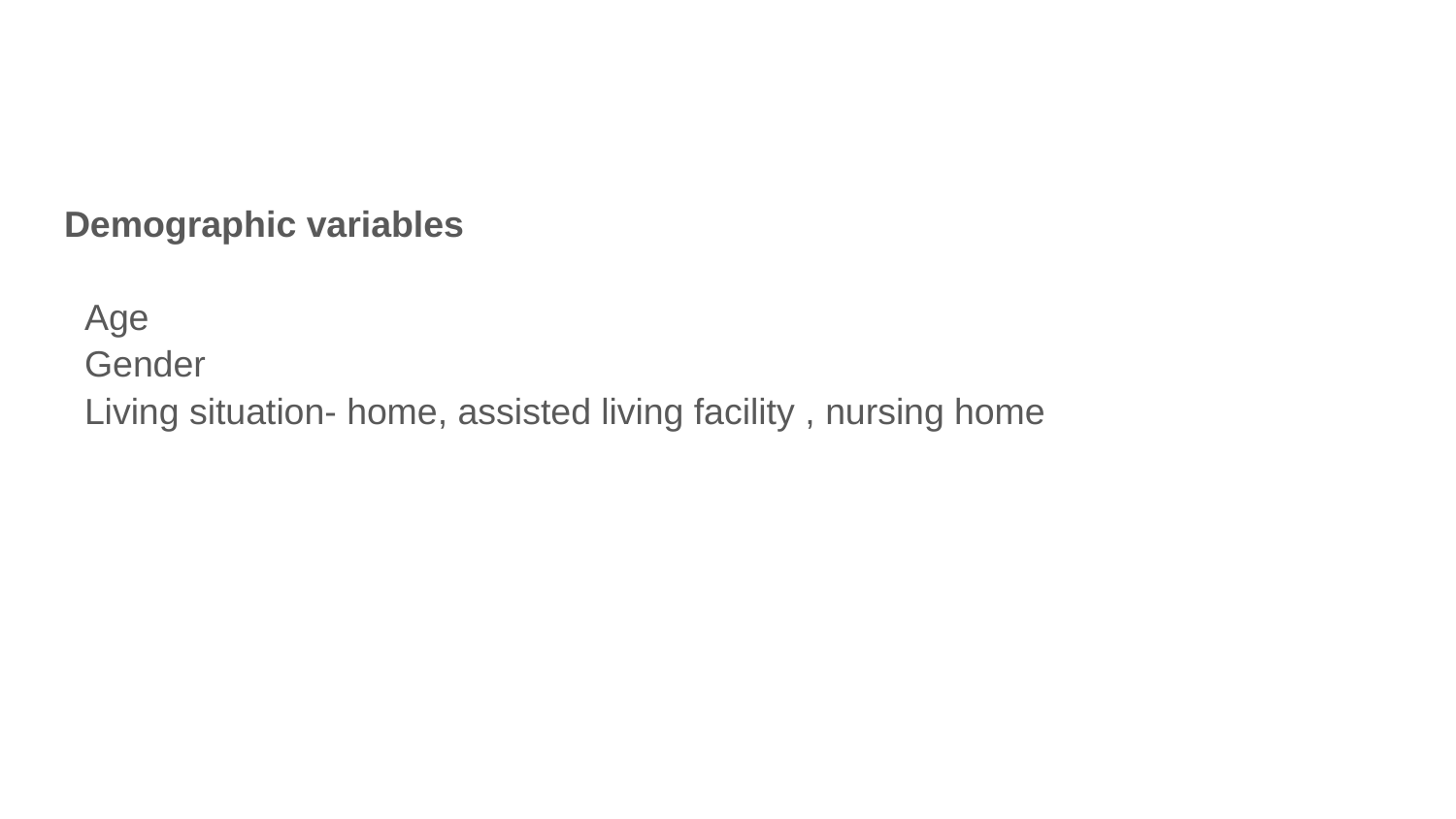

#
Demographic variables

  Age
  Gender
  Living situation- home, assisted living facility , nursing home